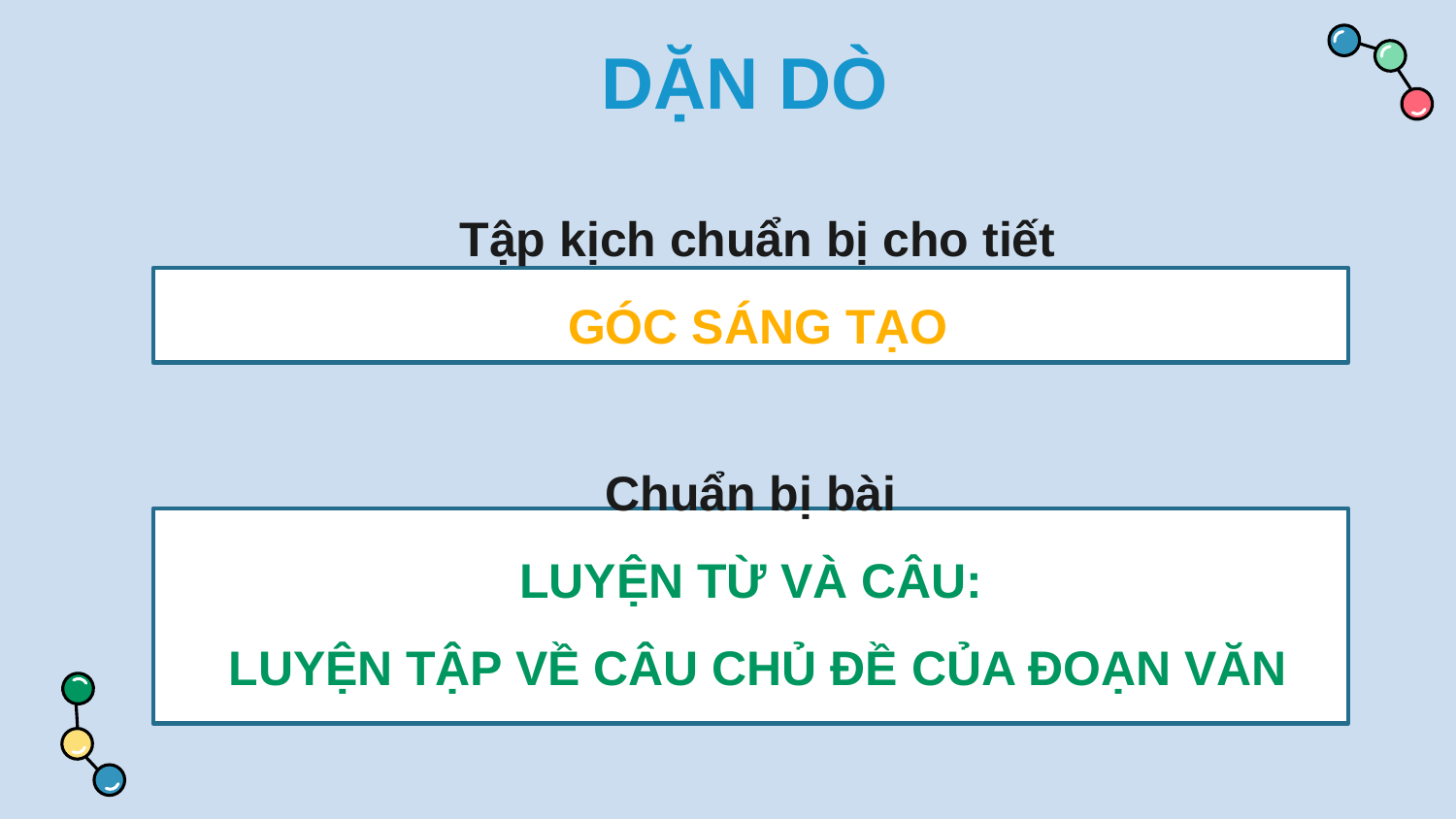

DẶN DÒ
Tập kịch chuẩn bị cho tiết
GÓC SÁNG TẠO

Chuẩn bị bài
LUYỆN TỪ VÀ CÂU:
LUYỆN TẬP VỀ CÂU CHỦ ĐỀ CỦA ĐOẠN VĂN